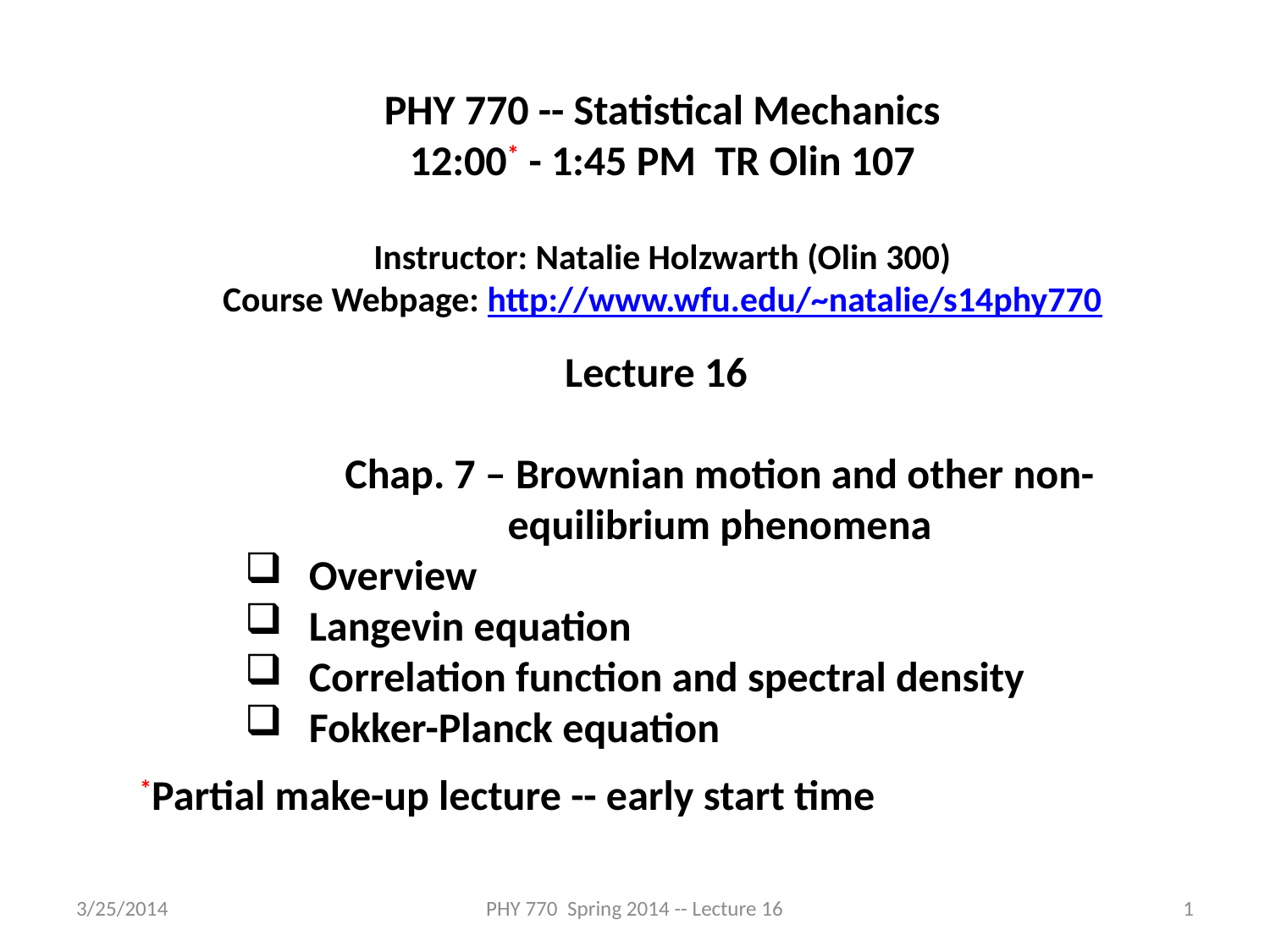

PHY 770 -- Statistical Mechanics
12:00* - 1:45 PM  TR Olin 107

Instructor: Natalie Holzwarth (Olin 300)
Course Webpage: http://www.wfu.edu/~natalie/s14phy770
Lecture 16

Chap. 7 – Brownian motion and other non-equilibrium phenomena
Overview
Langevin equation
Correlation function and spectral density
Fokker-Planck equation

*Partial make-up lecture -- early start time
3/25/2014
PHY 770  Spring 2014 -- Lecture 16
1